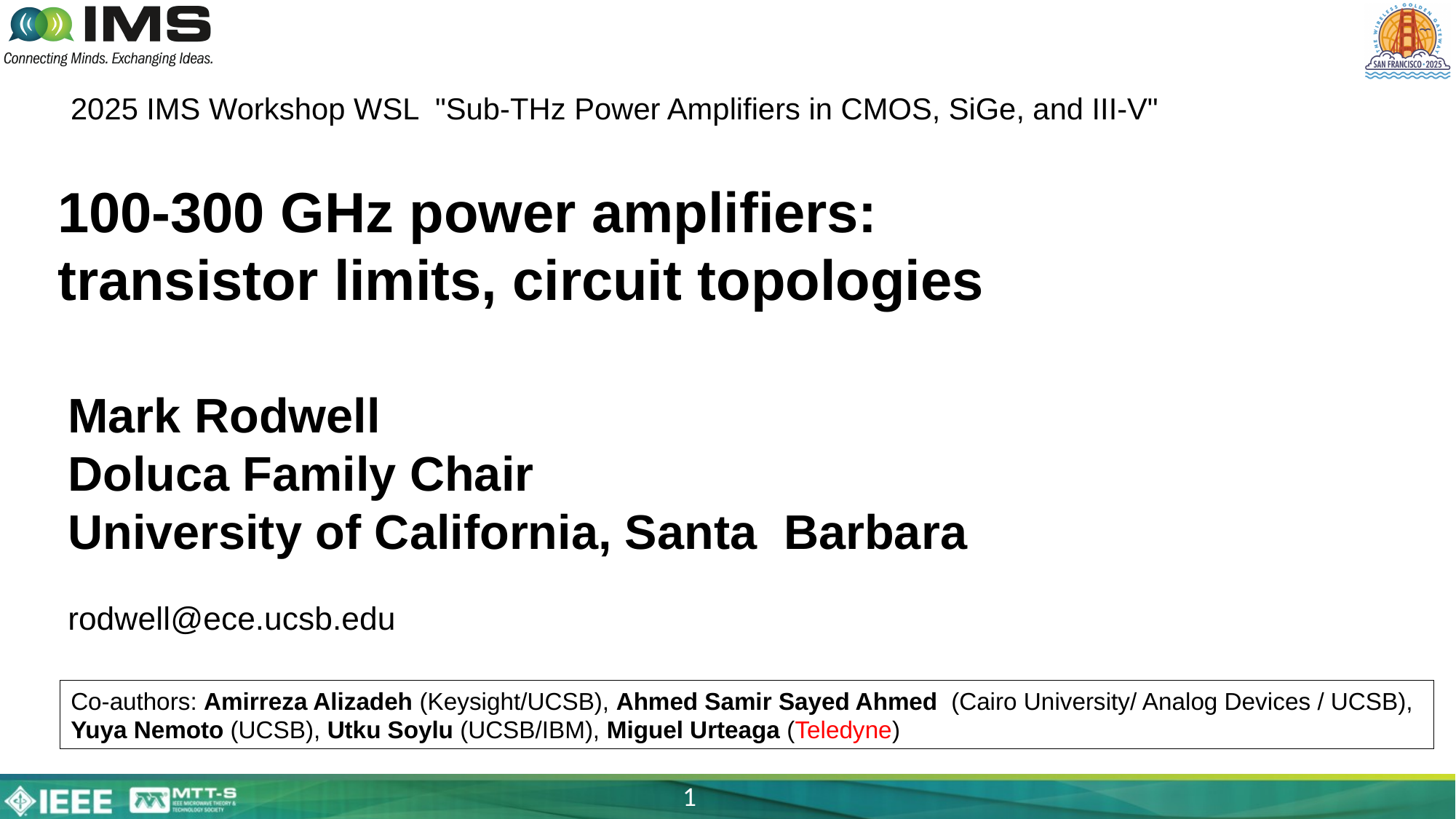

2025 IMS Workshop WSL  "Sub-THz Power Amplifiers in CMOS, SiGe, and III-V"
100-300 GHz power amplifiers:
transistor limits, circuit topologies
Mark Rodwell
Doluca Family Chair
University of California, Santa  Barbara
rodwell@ece.ucsb.edu
Co-authors: Amirreza Alizadeh (Keysight/UCSB), Ahmed Samir Sayed Ahmed  (Cairo University/ Analog Devices / UCSB), Yuya Nemoto (UCSB), Utku Soylu (UCSB/IBM), Miguel Urteaga (Teledyne)